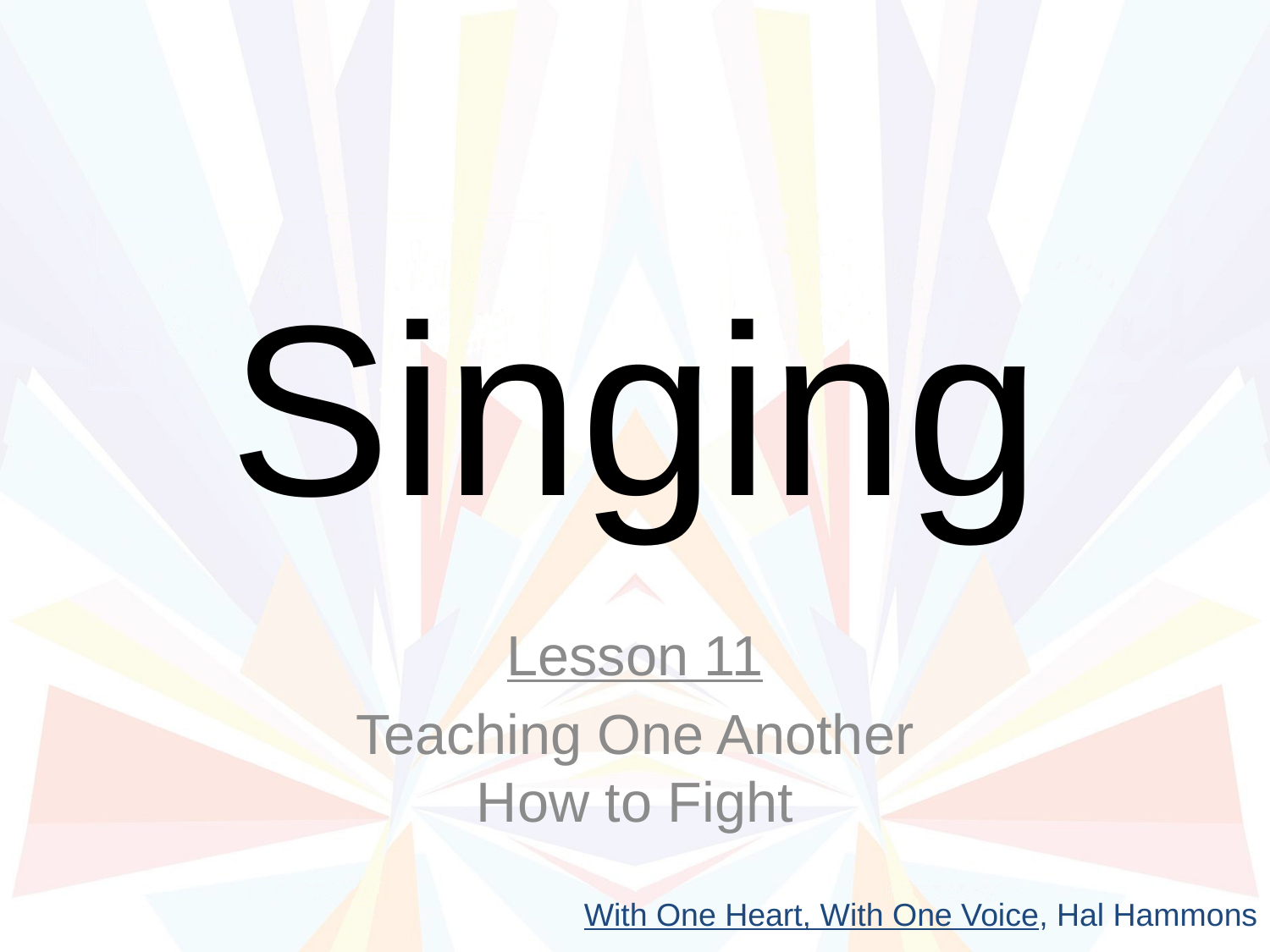

# Singing
Lesson 11
Teaching One Another
How to Fight
With One Heart, With One Voice, Hal Hammons